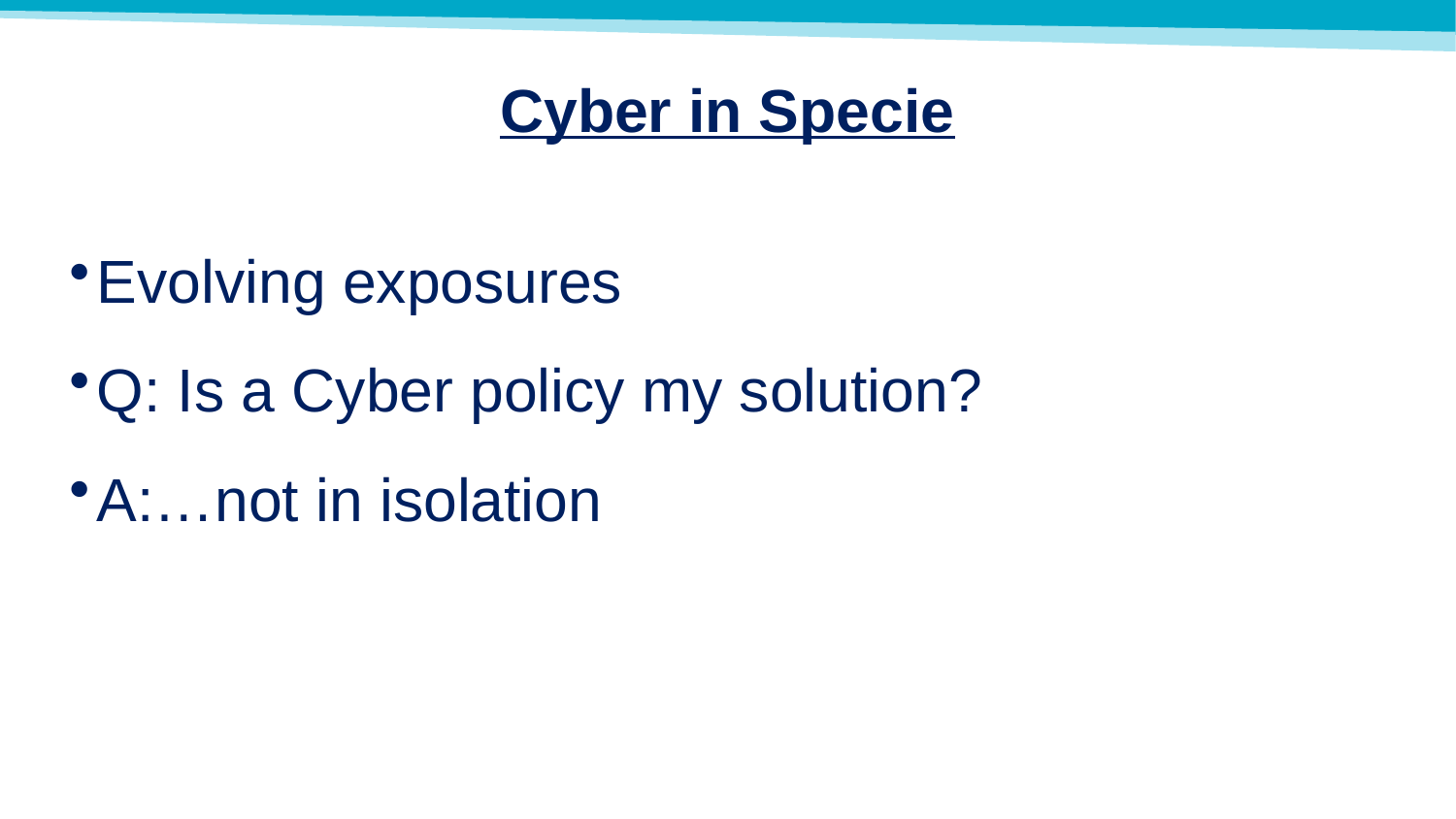

Cyber in Specie

Evolving exposures
Q: Is a Cyber policy my solution?
A:…not in isolation

May 21, 2019